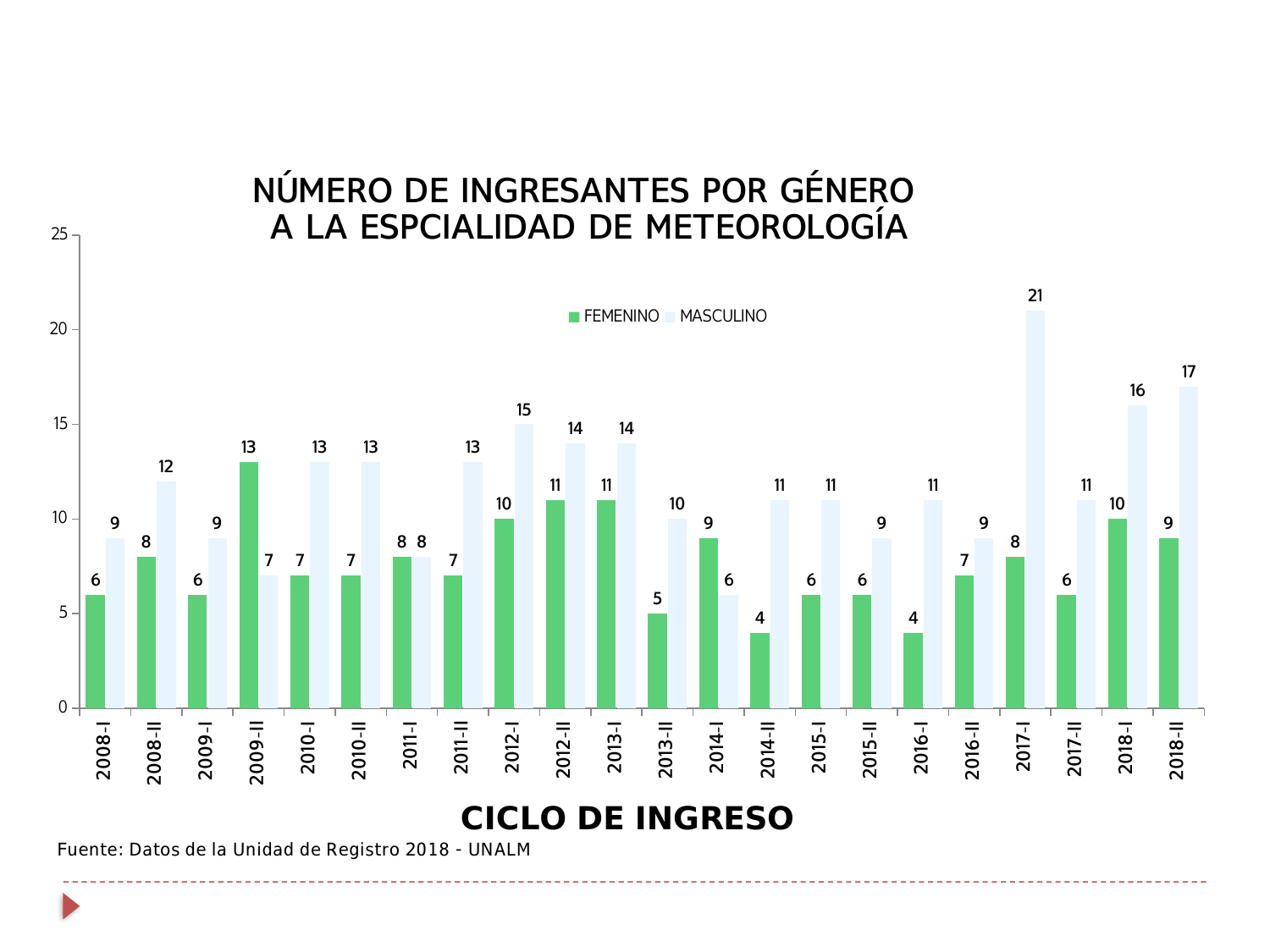

### Chart: NÚMERO DE INGRESANTES POR GÉNERO
 A LA ESPCIALIDAD DE METEOROLOGÍA

| Category | FEMENINO | MASCULINO |
|---|---|---|
| 2008-I | 6.0 | 9.0 |
| 2008-II | 8.0 | 12.0 |
| 2009-I | 6.0 | 9.0 |
| 2009-II | 13.0 | 7.0 |
| 2010-I | 7.0 | 13.0 |
| 2010-II | 7.0 | 13.0 |
| 2011-I | 8.0 | 8.0 |
| 2011-II | 7.0 | 13.0 |
| 2012-I | 10.0 | 15.0 |
| 2012-II | 11.0 | 14.0 |
| 2013-I | 11.0 | 14.0 |
| 2013-II | 5.0 | 10.0 |
| 2014-I | 9.0 | 6.0 |
| 2014-II | 4.0 | 11.0 |
| 2015-I | 6.0 | 11.0 |
| 2015-II | 6.0 | 9.0 |
| 2016-I | 4.0 | 11.0 |
| 2016-II | 7.0 | 9.0 |
| 2017-I | 8.0 | 21.0 |
| 2017-II | 6.0 | 11.0 |
| 2018-I | 10.0 | 16.0 |
| 2018-II | 9.0 | 17.0 |
Fuente: Datos de la Unidad de Registro 2018 - UNALM